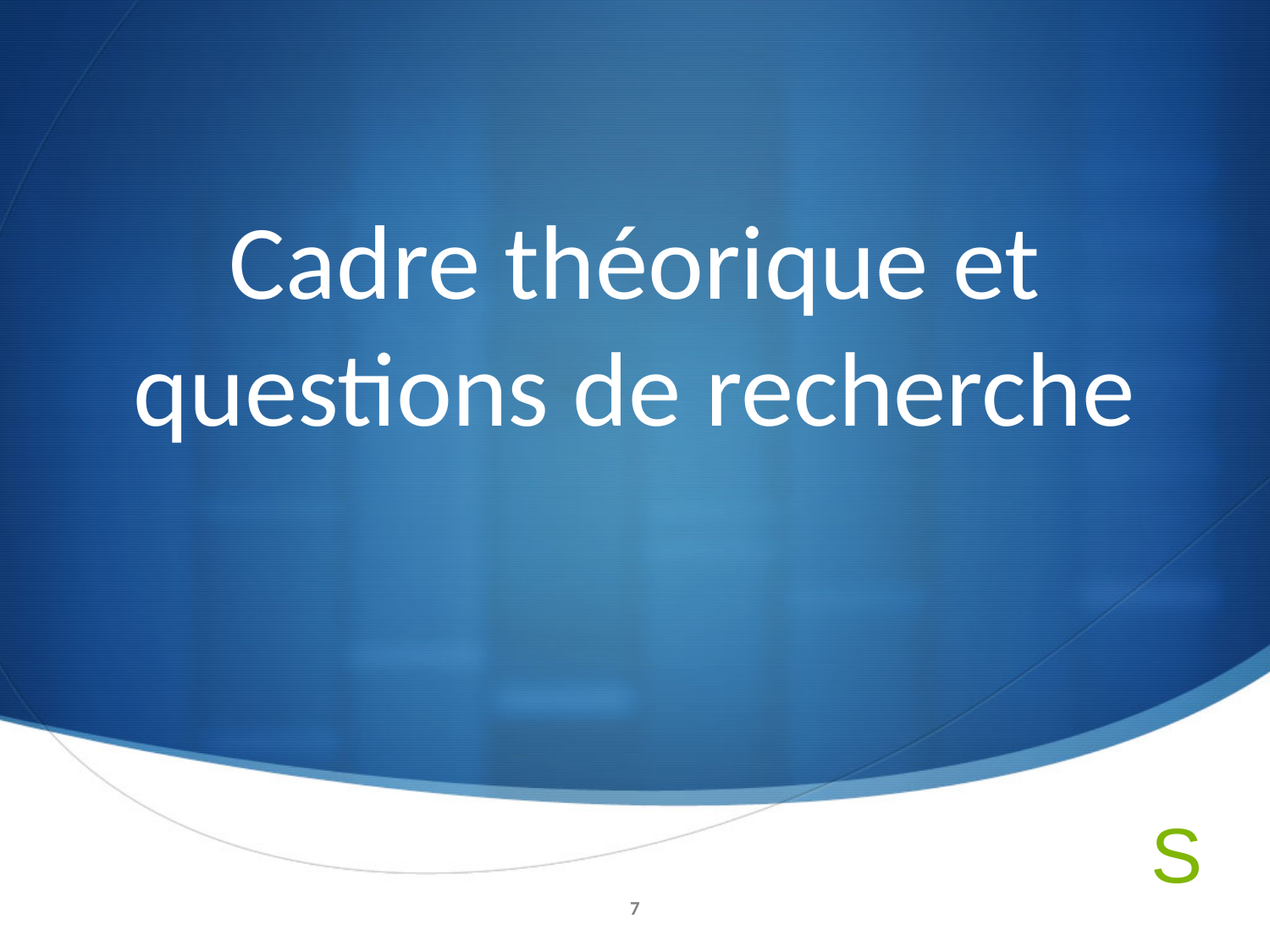

# Cadre théorique et questions de recherche

7